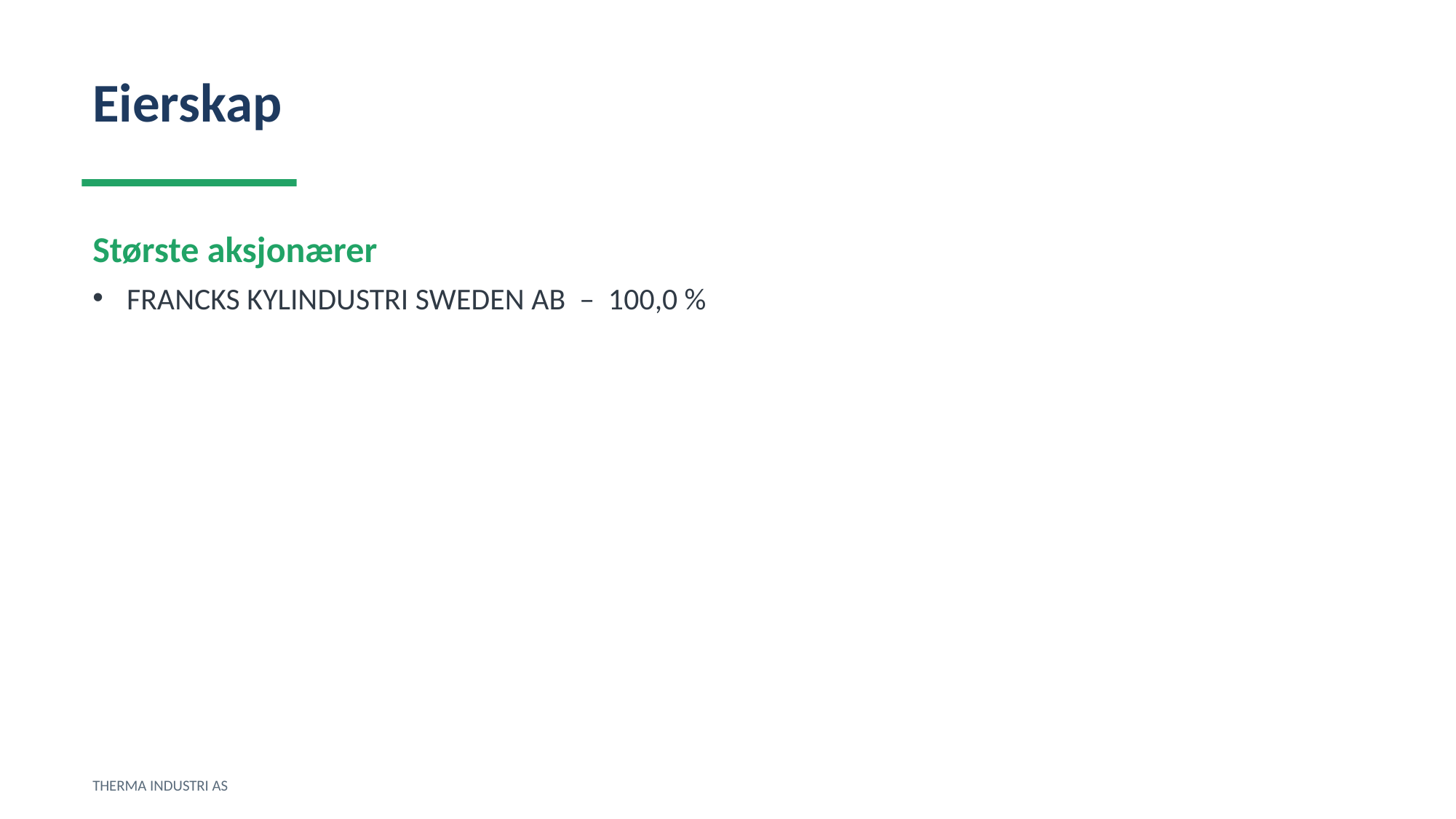

Eierskap

Største aksjonærer
FRANCKS KYLINDUSTRI SWEDEN AB  –  100,0 %
THERMA INDUSTRI AS